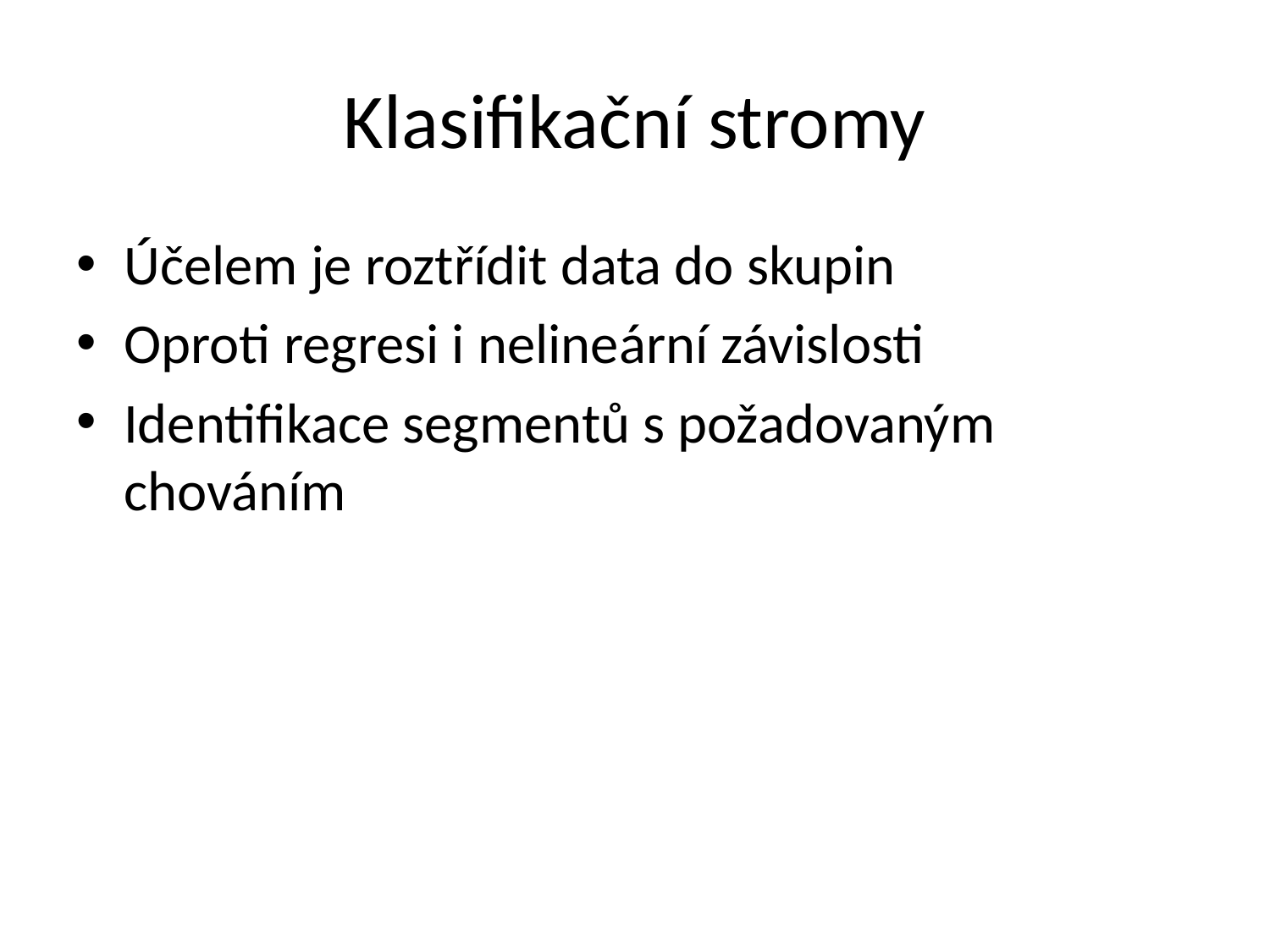

# Klasifikační stromy
Účelem je roztřídit data do skupin
Oproti regresi i nelineární závislosti
Identifikace segmentů s požadovaným chováním